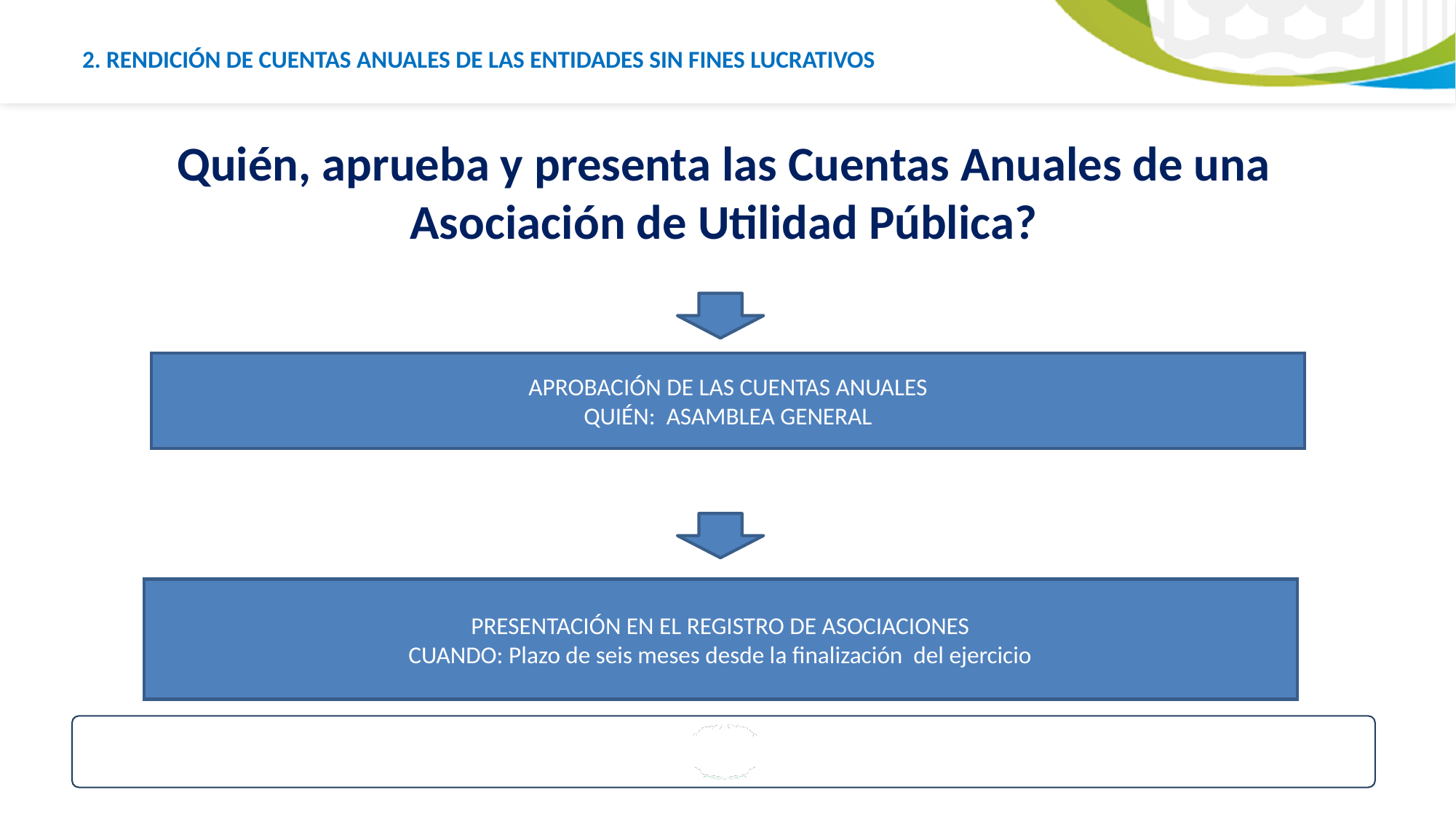

2. RENDICIÓN DE CUENTAS ANUALES DE LAS ENTIDADES SIN FINES LUCRATIVOS
Quién, aprueba y presenta las Cuentas Anuales de una Asociación de Utilidad Pública?

APROBACIÓN DE LAS CUENTAS ANUALES
QUIÉN:  ASAMBLEA GENERAL

PRESENTACIÓN EN EL REGISTRO DE ASOCIACIONES
CUANDO: Plazo de seis meses desde la finalización  del ejercicio